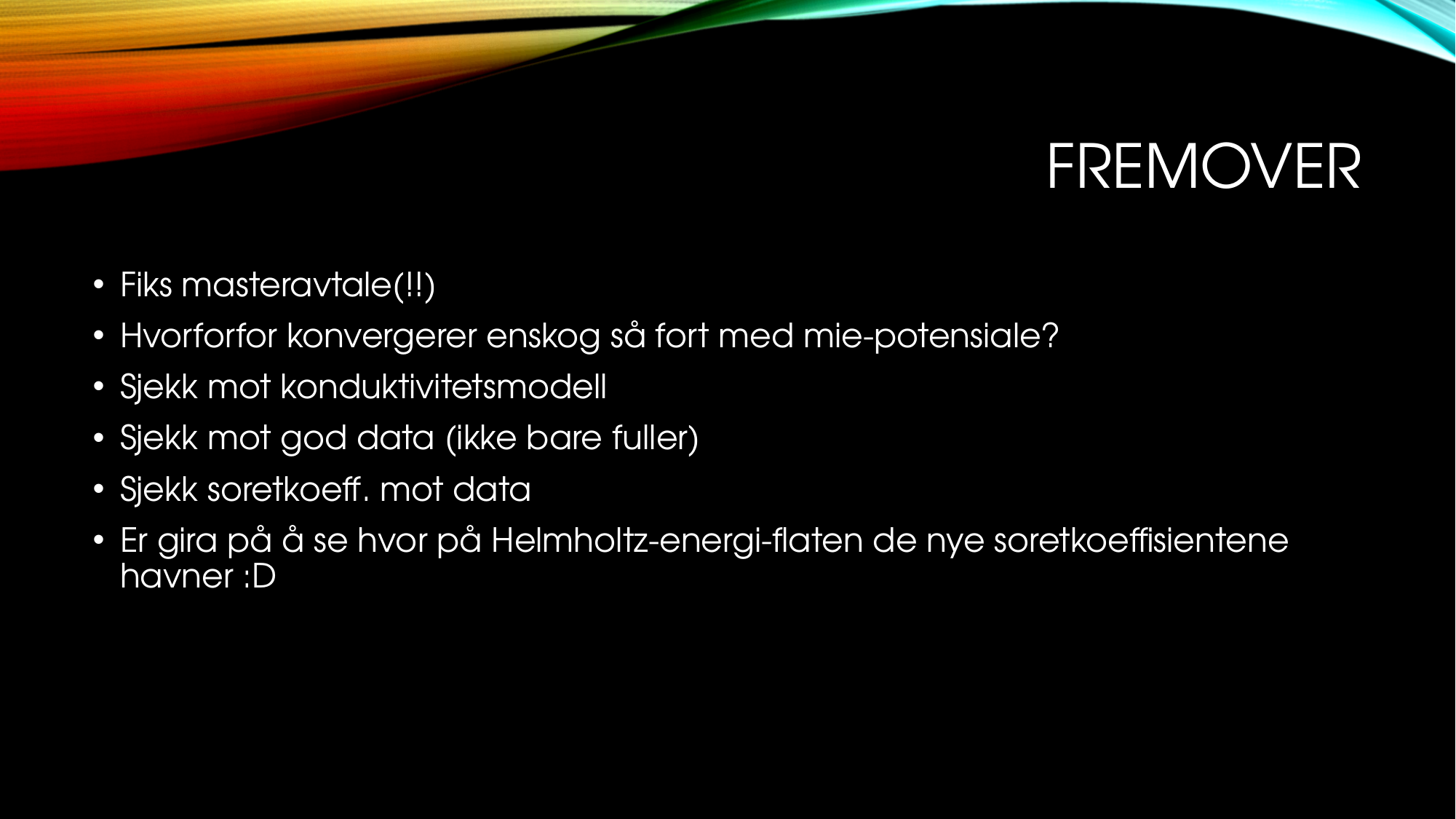

# Fremover
Fiks masteravtale(!!)
Hvorforfor konvergerer enskog så fort med mie-potensiale?
Sjekk mot konduktivitetsmodell
Sjekk mot god data (ikke bare fuller)
Sjekk soretkoeff. mot data
Er gira på å se hvor på Helmholtz-energi-flaten de nye soretkoeffisientene havner :D